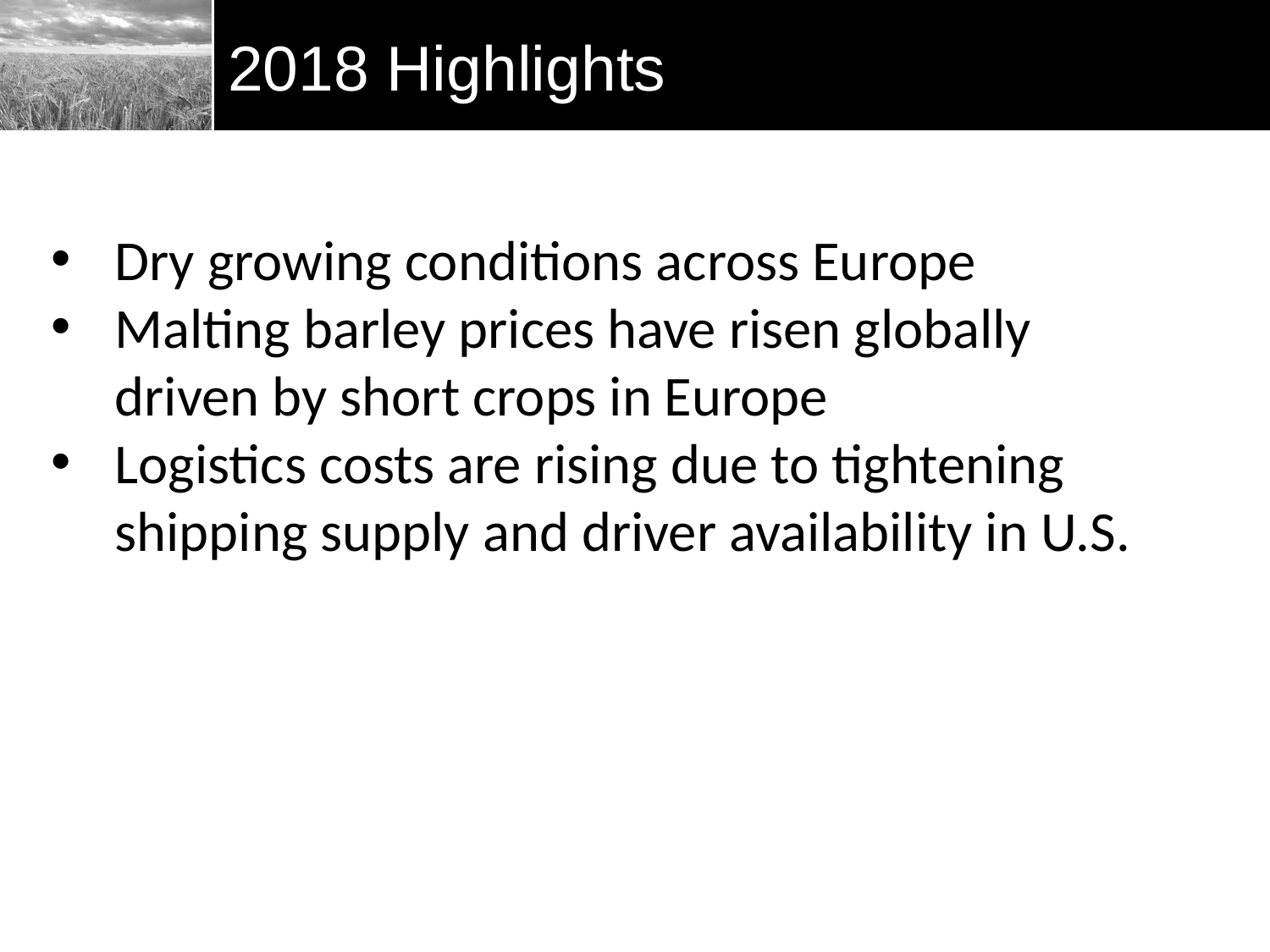

# 2018 Highlights

Dry growing conditions across Europe
Malting barley prices have risen globally driven by short crops in Europe
Logistics costs are rising due to tightening shipping supply and driver availability in U.S.